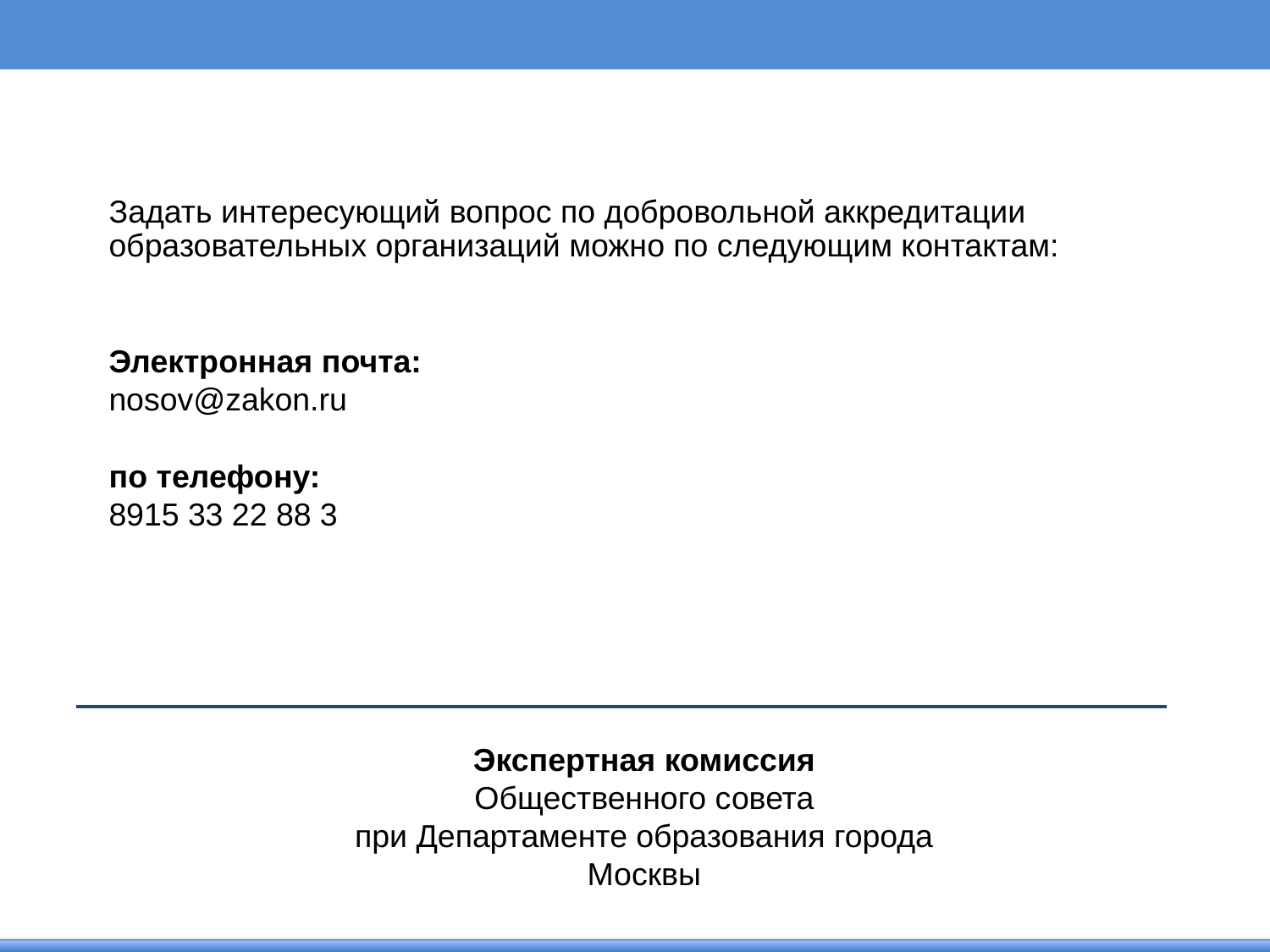

Задать интересующий вопрос по добровольной аккредитации образовательных организаций можно по следующим контактам:

Электронная почта:
nosov@zakon.ru

по телефону:
8915 33 22 88 3

Экспертная комиссия
Общественного совета
при Департаменте образования города Москвы